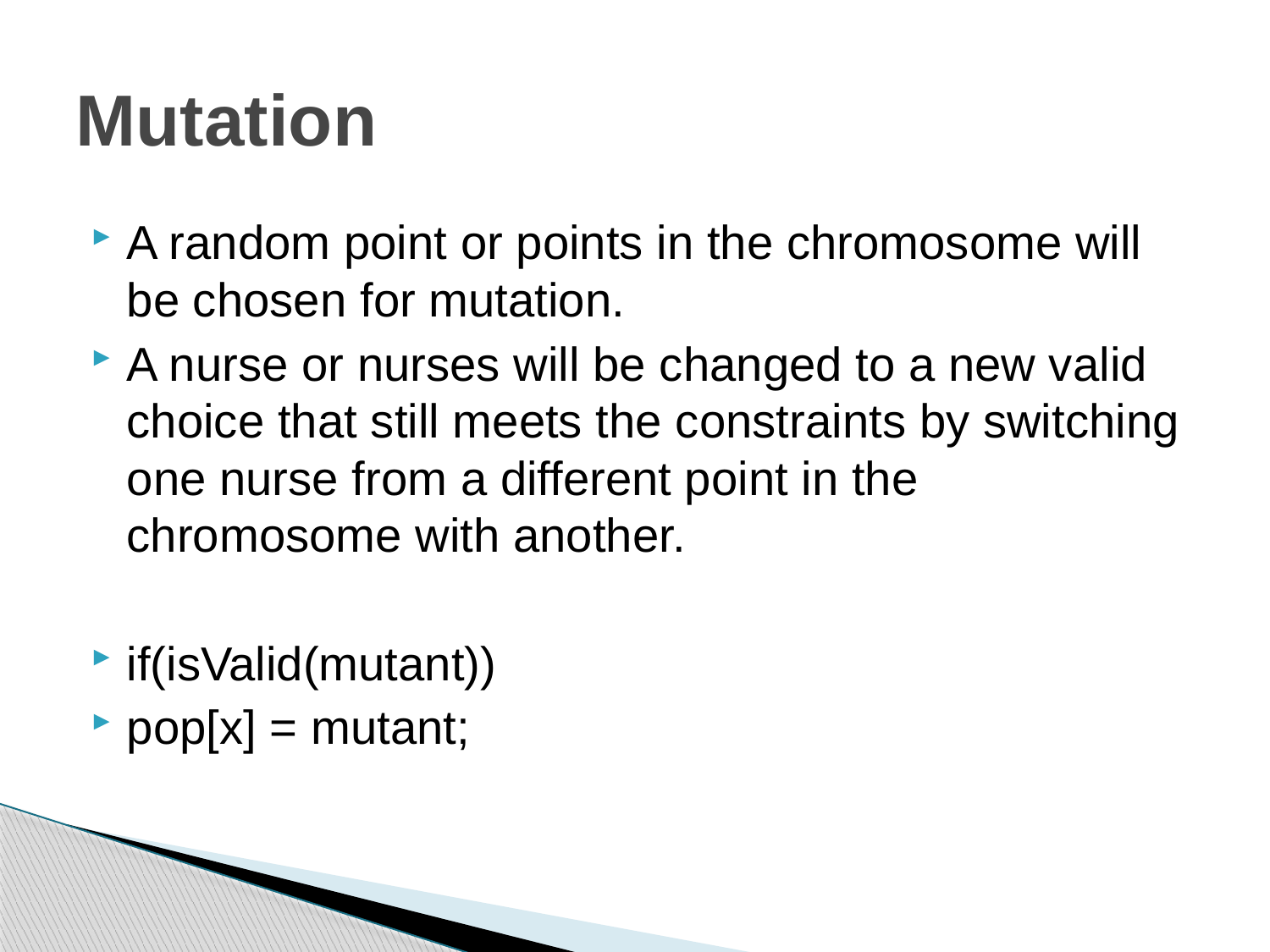

# Mutation
A random point or points in the chromosome will be chosen for mutation.
A nurse or nurses will be changed to a new valid choice that still meets the constraints by switching one nurse from a different point in the chromosome with another.

if(isValid(mutant))
pop[x] = mutant;